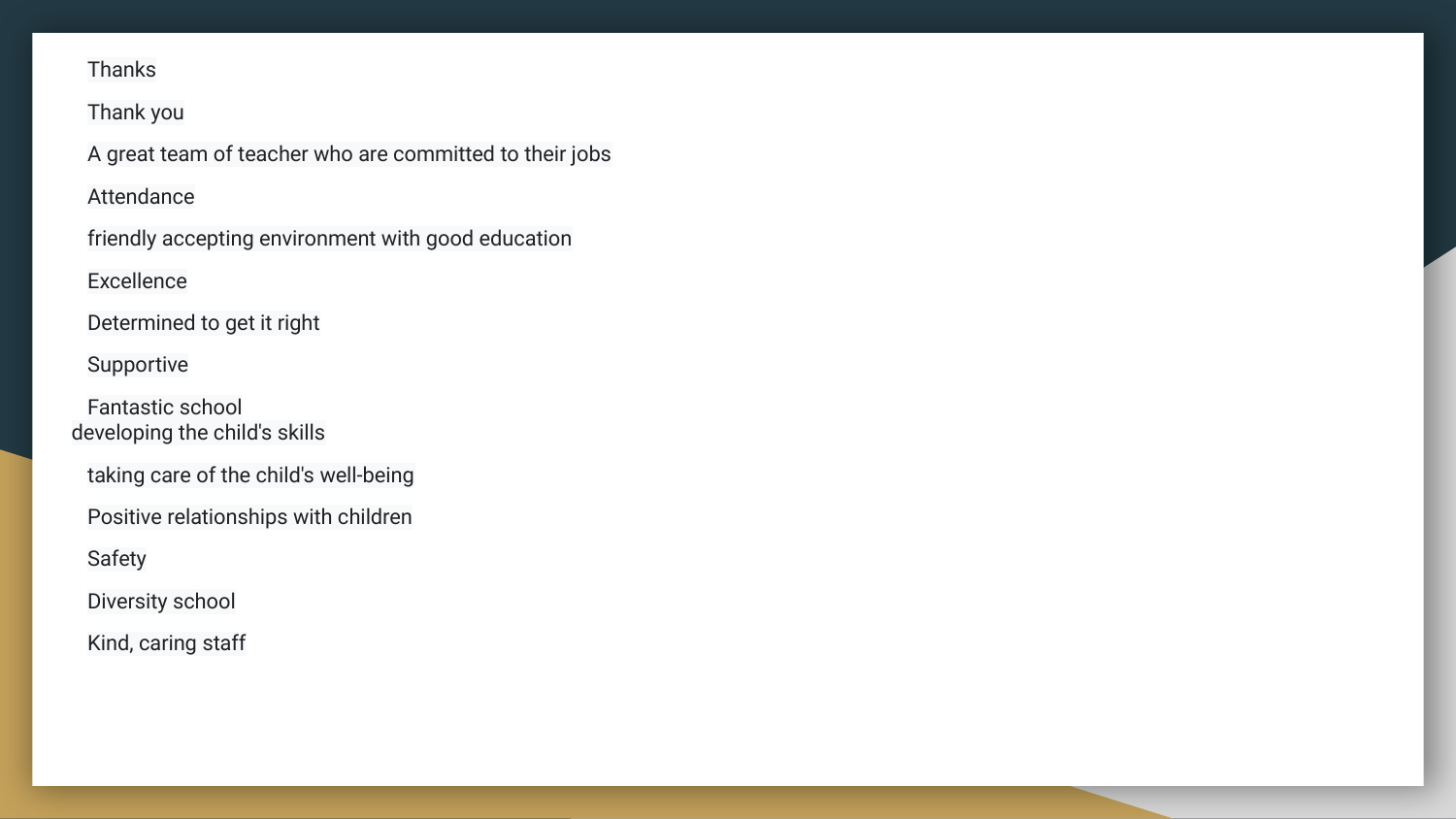

Thanks
Thank you
A great team of teacher who are committed to their jobs
Attendance
friendly accepting environment with good education
Excellence
Determined to get it right
Supportive
Fantastic school
developing the child's skills
taking care of the child's well-being
Positive relationships with children
Safety
Diversity school
Kind, caring staff